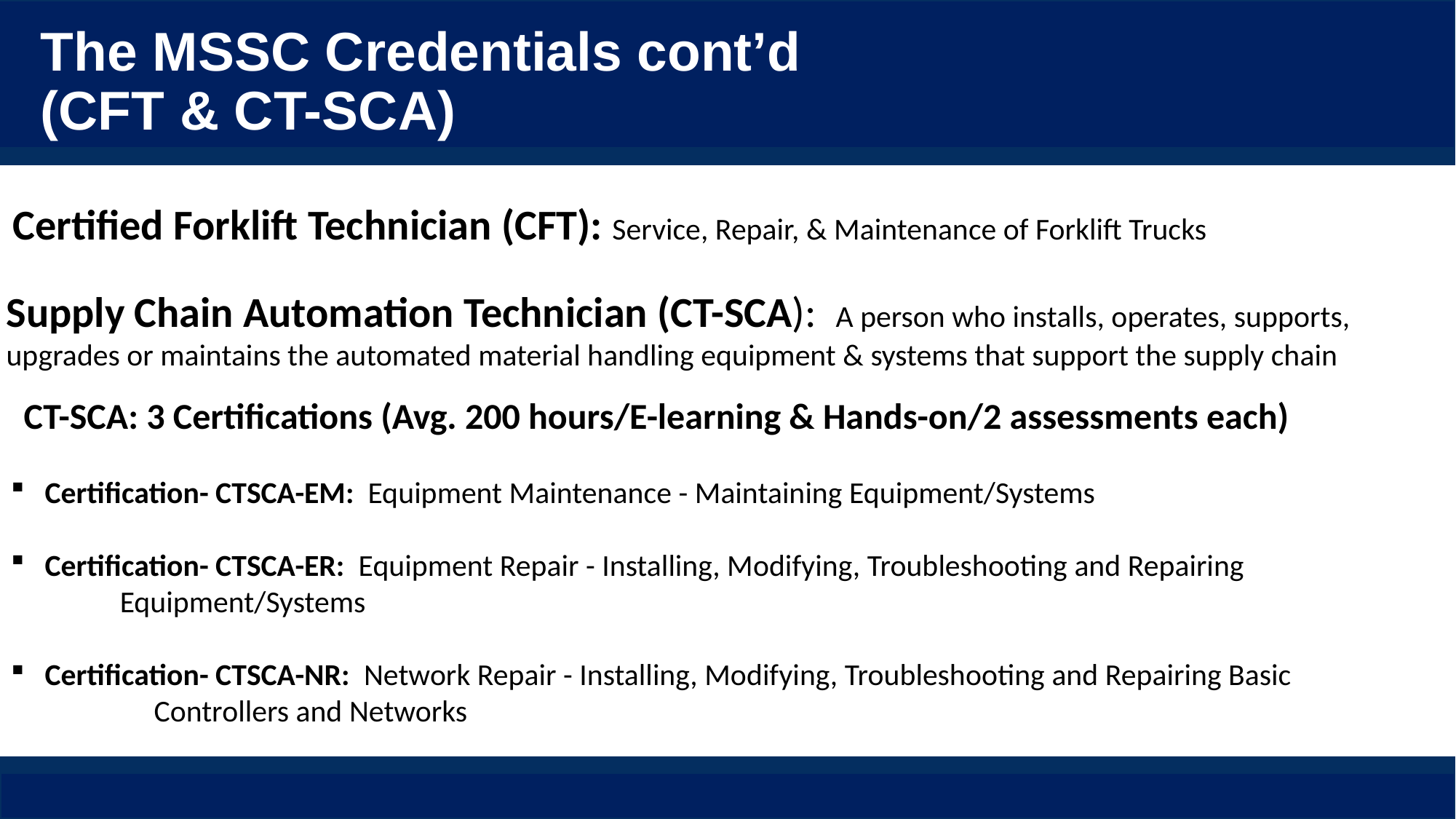

The MSSC Credentials cont’d
(CFT & CT-SCA)

Certified Forklift Technician (CFT): Service, Repair, & Maintenance of Forklift Trucks
Supply Chain Automation Technician (CT-SCA):  A person who installs, operates, supports, upgrades or maintains the automated material handling equipment & systems that support the supply chain
CT-SCA: 3 Certifications (Avg. 200 hours/E-learning & Hands-on/2 assessments each)

Certification- CTSCA-EM:  Equipment Maintenance - Maintaining Equipment/Systems

Certification- CTSCA-ER:  Equipment Repair - Installing, Modifying, Troubleshooting and Repairing
 	Equipment/Systems

Certification- CTSCA-NR:  Network Repair - Installing, Modifying, Troubleshooting and Repairing Basic	Controllers and Networks